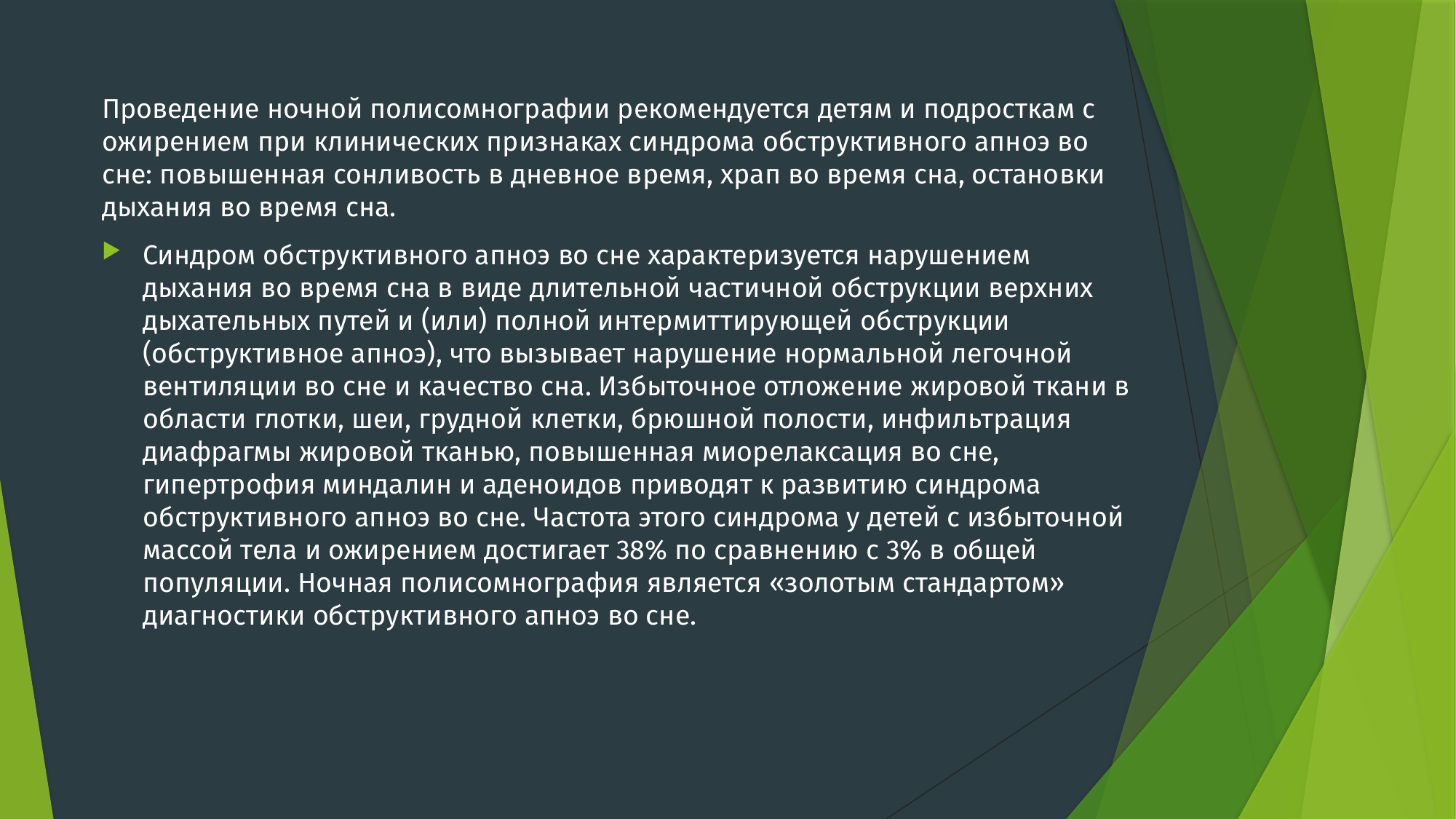

Проведение ночной полисомнографии рекомендуется детям и подросткам с ожирением при клинических признаках синдрома обструктивного апноэ во сне: повышенная сонливость в дневное время, храп во время сна, остановки дыхания во время сна.
Синдром обструктивного апноэ во сне характеризуется нарушением дыхания во время сна в виде длительной частичной обструкции верхних дыхательных путей и (или) полной интермиттирующей обструкции (обструктивное апноэ), что вызывает нарушение нормальной легочной вентиляции во сне и качество сна. Избыточное отложение жировой ткани в области глотки, шеи, грудной клетки, брюшной полости, инфильтрация диафрагмы жировой тканью, повышенная миорелаксация во сне, гипертрофия миндалин и аденоидов приводят к развитию синдрома обструктивного апноэ во сне. Частота этого синдрома у детей с избыточной массой тела и ожирением достигает 38% по сравнению с 3% в общей популяции. Ночная полисомнография является «золотым стандартом» диагностики обструктивного апноэ во сне.